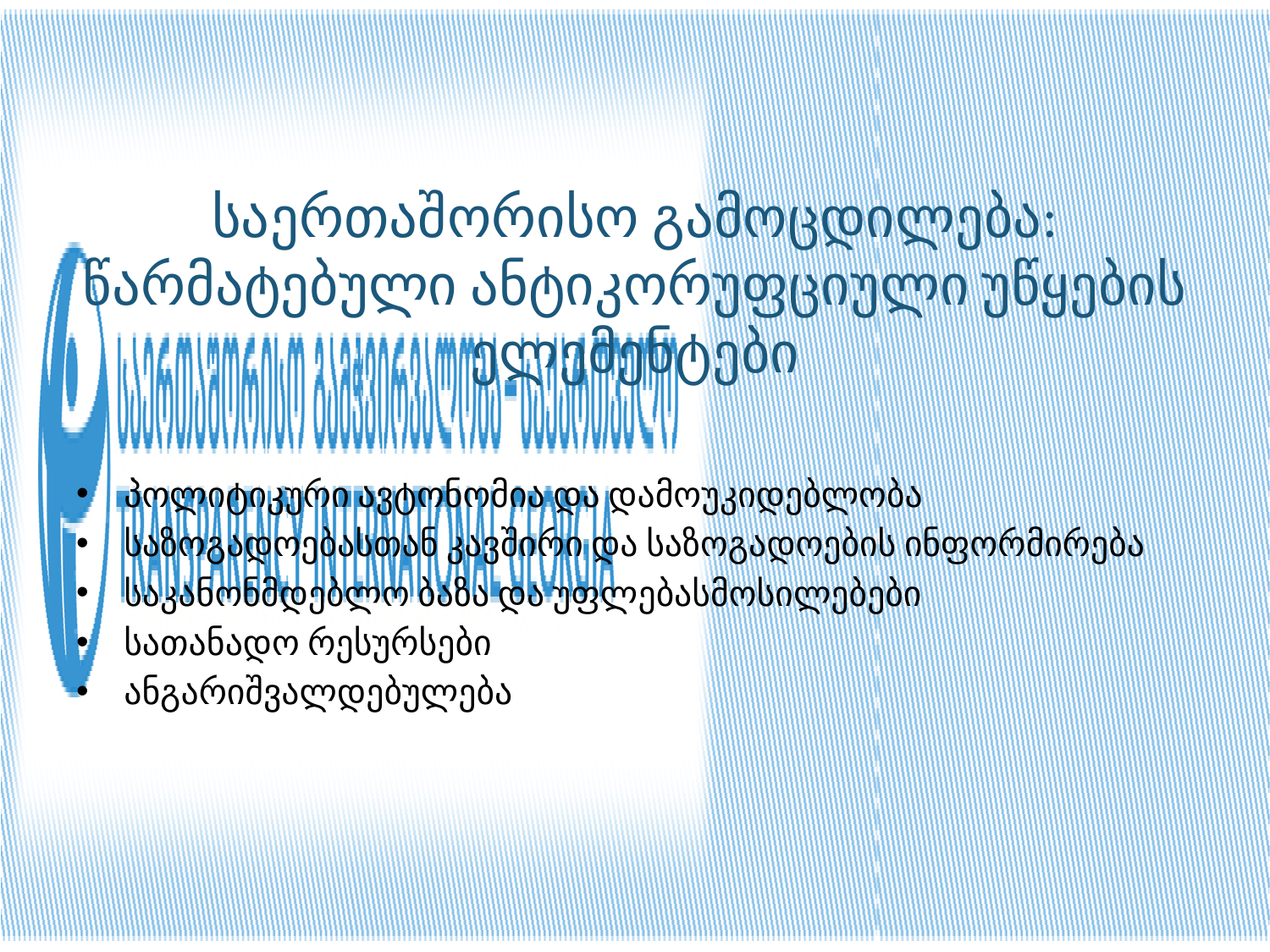

# საერთაშორისო გამოცდილება: წარმატებული ანტიკორუფციული უწყების ელემენტები

პოლიტიკური ავტონომია და დამოუკიდებლობა
საზოგადოებასთან კავშირი და საზოგადოების ინფორმირება
საკანონმდებლო ბაზა და უფლებასმოსილებები
სათანადო რესურსები
ანგარიშვალდებულება